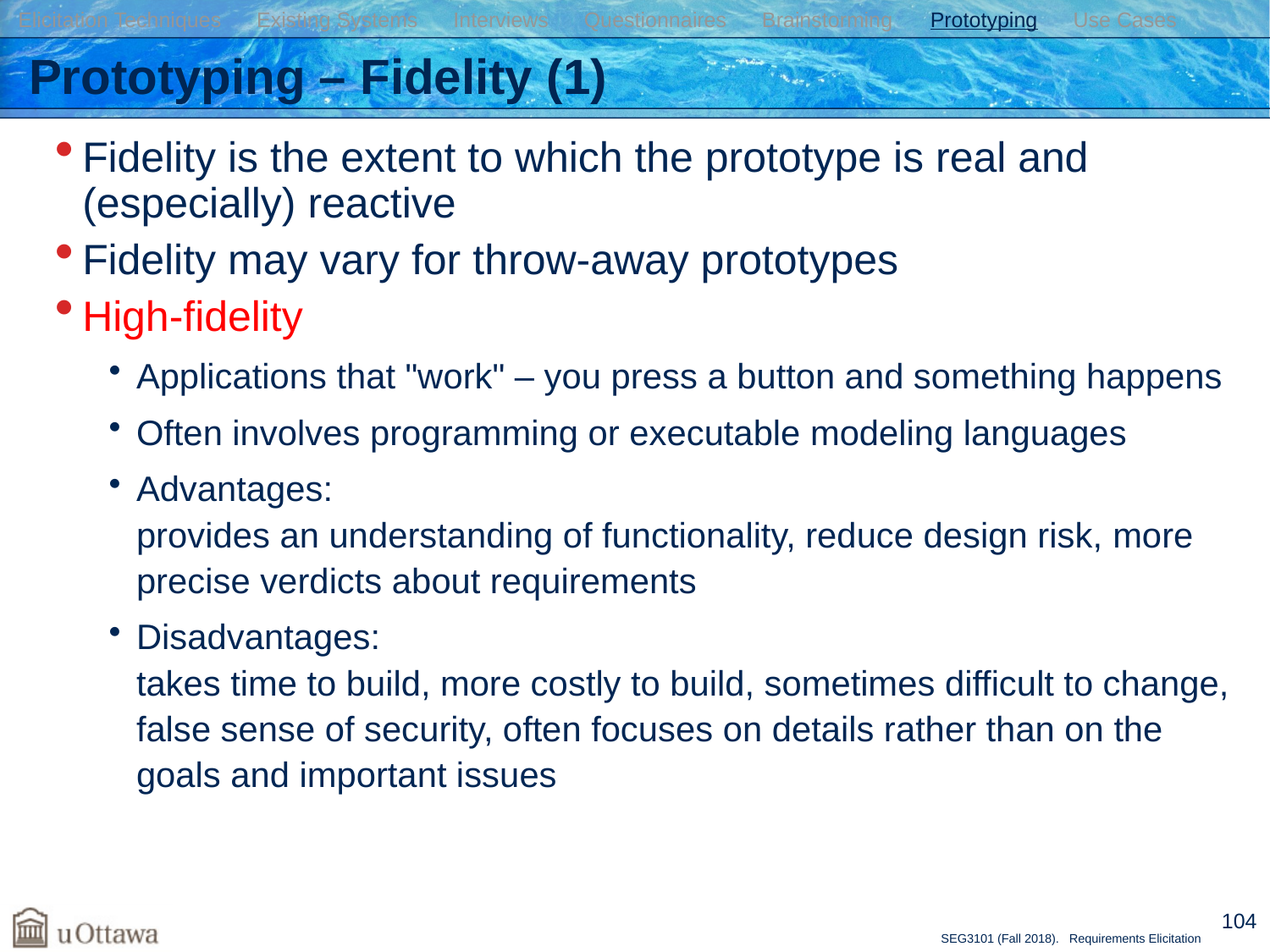

Elicitation Techniques      Existing Systems      Interviews      Questionnaires      Brainstorming      Prototyping      Use Cases
# Prototyping – Fidelity (1)
Fidelity is the extent to which the prototype is real and (especially) reactive
Fidelity may vary for throw-away prototypes
High-fidelity
Applications that "work" – you press a button and something happens
Often involves programming or executable modeling languages
Advantages:
provides an understanding of functionality, reduce design risk, more precise verdicts about requirements
Disadvantages:
takes time to build, more costly to build, sometimes difficult to change, false sense of security, often focuses on details rather than on the goals and important issues
104